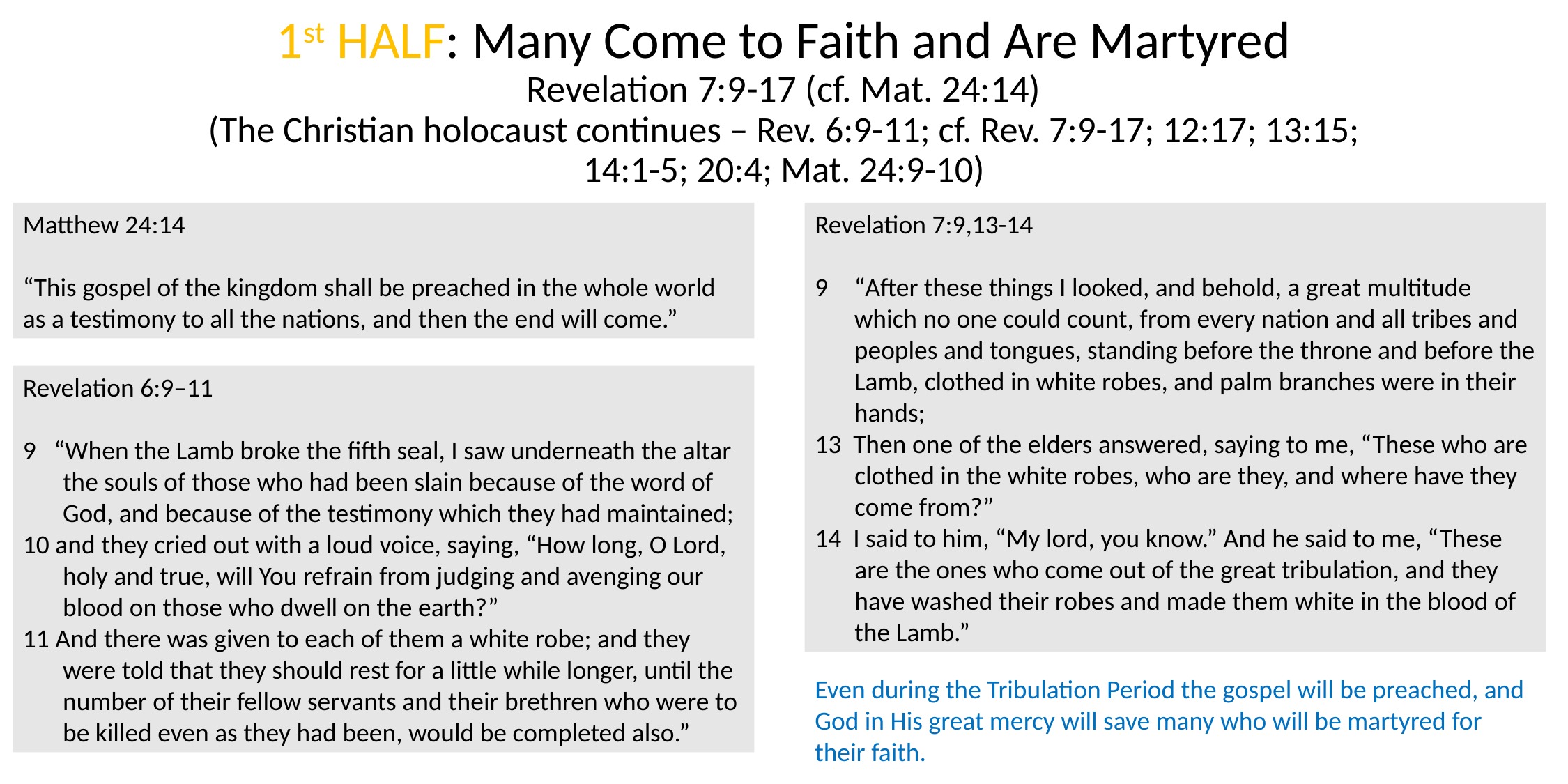

# 1st HALF: Many Come to Faith and Are Martyred Revelation 7:9-17 (cf. Mat. 24:14) (The Christian holocaust continues – Rev. 6:9-11; cf. Rev. 7:9-17; 12:17; 13:15; 14:1-5; 20:4; Mat. 24:9-10)
Matthew 24:14

“This gospel of the kingdom shall be preached in the whole world as a testimony to all the nations, and then the end will come.”
Revelation 7:9,13-14

“After these things I looked, and behold, a great multitude which no one could count, from every nation and all tribes and peoples and tongues, standing before the throne and before the Lamb, clothed in white robes, and palm branches were in their hands;
13  Then one of the elders answered, saying to me, “These who are clothed in the white robes, who are they, and where have they come from?”
14  I said to him, “My lord, you know.” And he said to me, “These are the ones who come out of the great tribulation, and they have washed their robes and made them white in the blood of the Lamb.”
Revelation 6:9–11

9   “When the Lamb broke the fifth seal, I saw underneath the altar the souls of those who had been slain because of the word of God, and because of the testimony which they had maintained;
10 and they cried out with a loud voice, saying, “How long, O Lord, holy and true, will You refrain from judging and avenging our blood on those who dwell on the earth?”
11 And there was given to each of them a white robe; and they were told that they should rest for a little while longer, until the number of their fellow servants and their brethren who were to be killed even as they had been, would be completed also.”
Even during the Tribulation Period the gospel will be preached, and God in His great mercy will save many who will be martyred for their faith.